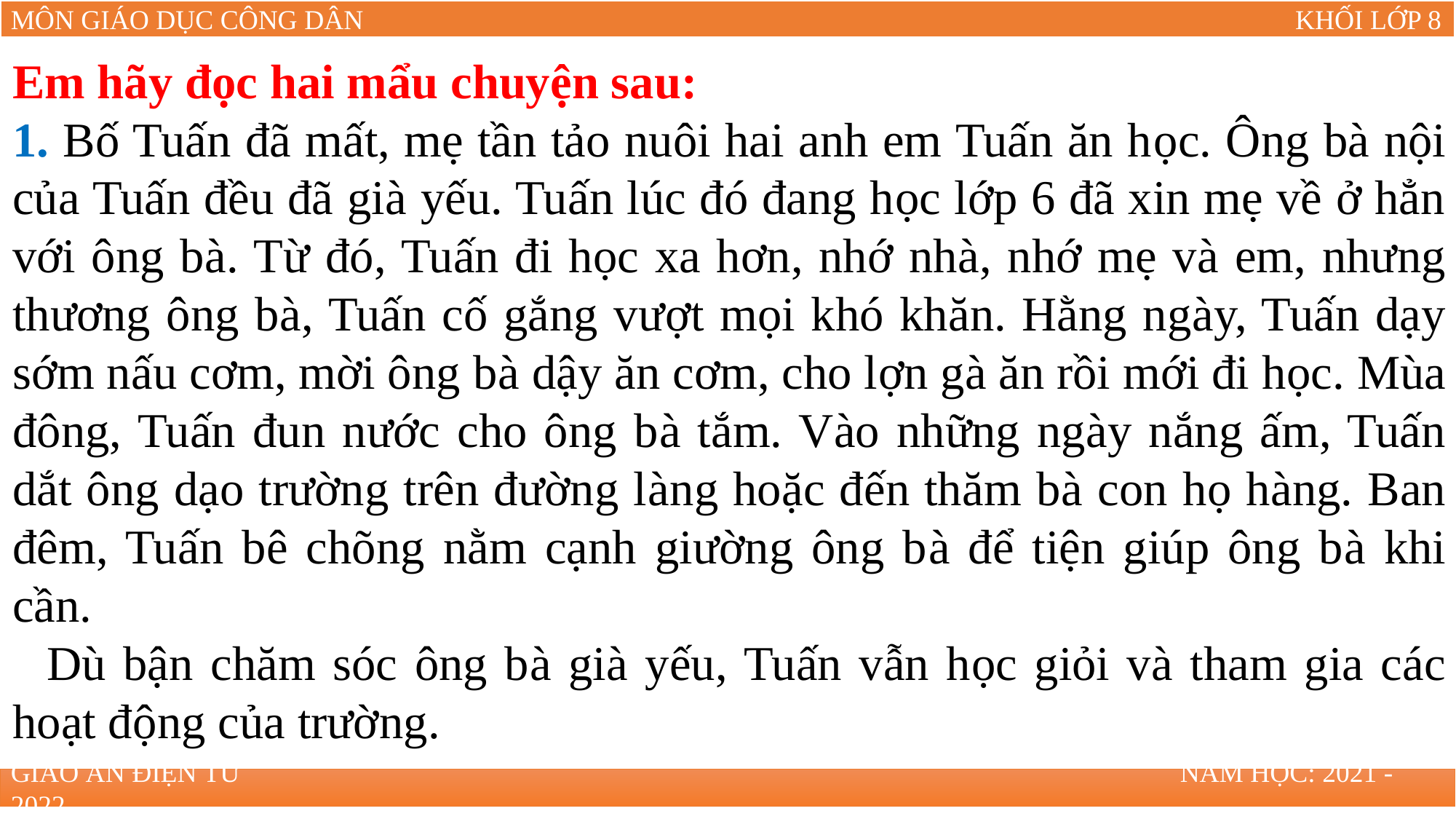

Em hãy đọc hai mẩu chuyện sau:
1. Bố Tuấn đã mất, mẹ tần tảo nuôi hai anh em Tuấn ăn học. Ông bà nội của Tuấn đều đã già yếu. Tuấn lúc đó đang học lớp 6 đã xin mẹ về ở hẳn với ông bà. Từ đó, Tuấn đi học xa hơn, nhớ nhà, nhớ mẹ và em, nhưng thương ông bà, Tuấn cố gắng vượt mọi khó khăn. Hằng ngày, Tuấn dạy sớm nấu cơm, mời ông bà dậy ăn cơm, cho lợn gà ăn rồi mới đi học. Mùa đông, Tuấn đun nước cho ông bà tắm. Vào những ngày nắng ấm, Tuấn dắt ông dạo trường trên đường làng hoặc đến thăm bà con họ hàng. Ban đêm, Tuấn bê chõng nằm cạnh giường ông bà để tiện giúp ông bà khi cần.
  Dù bận chăm sóc ông bà già yếu, Tuấn vẫn học giỏi và tham gia các hoạt động của trường.